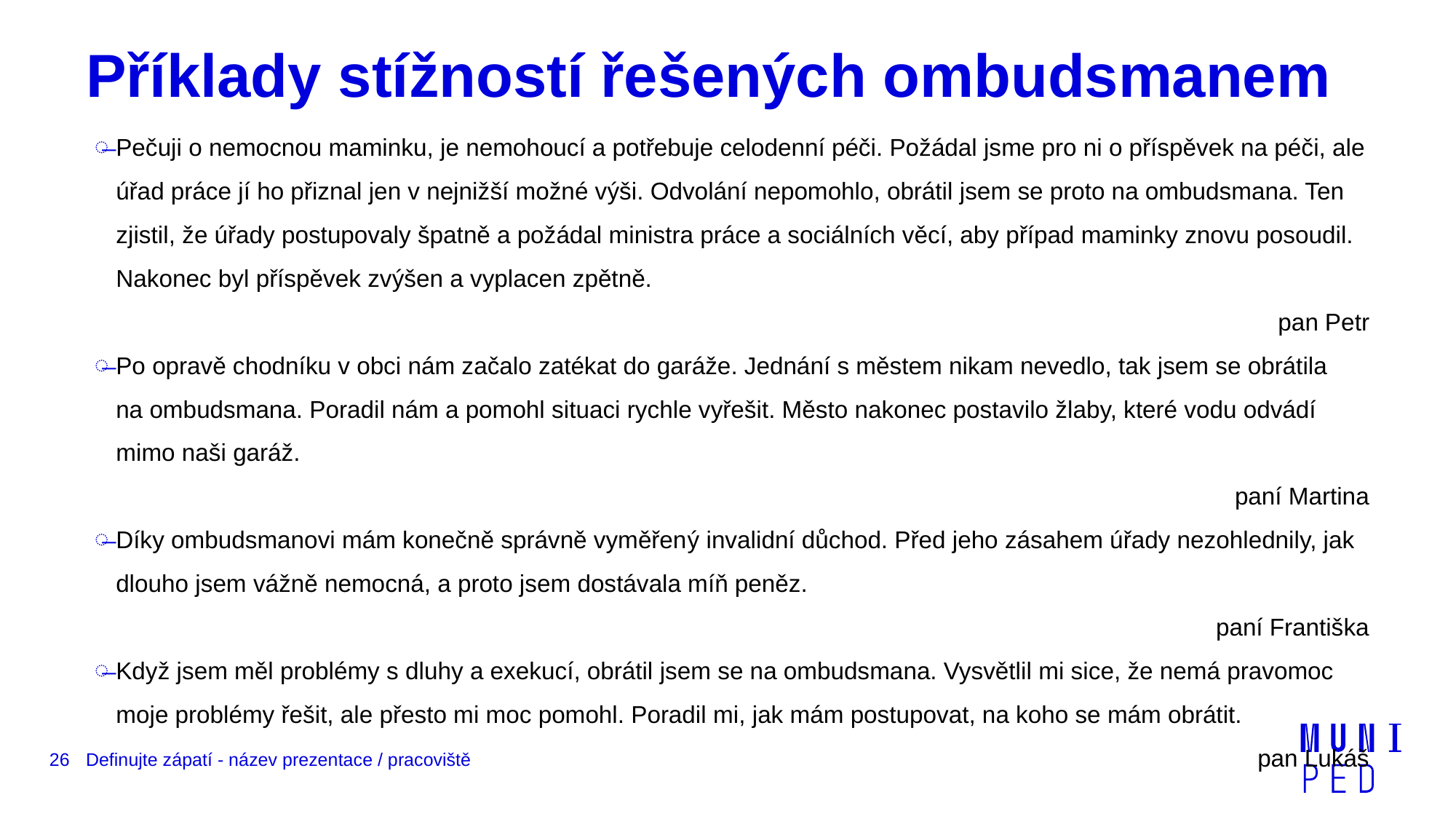

# Příklady stížností řešených ombudsmanem
Pečuji o nemocnou maminku, je nemohoucí a potřebuje celodenní péči. Požádal jsme pro ni o příspěvek na péči, ale úřad práce jí ho přiznal jen v nejnižší možné výši. Odvolání nepomohlo, obrátil jsem se proto na ombudsmana. Ten zjistil, že úřady postupovaly špatně a požádal ministra práce a sociálních věcí, aby případ maminky znovu posoudil. Nakonec byl příspěvek zvýšen a vyplacen zpětně.
pan Petr
Po opravě chodníku v obci nám začalo zatékat do garáže. Jednání s městem nikam nevedlo, tak jsem se obrátila na ombudsmana. Poradil nám a pomohl situaci rychle vyřešit. Město nakonec postavilo žlaby, které vodu odvádí mimo naši garáž.
paní Martina
Díky ombudsmanovi mám konečně správně vyměřený invalidní důchod. Před jeho zásahem úřady nezohlednily, jak dlouho jsem vážně nemocná, a proto jsem dostávala míň peněz.
paní Františka
Když jsem měl problémy s dluhy a exekucí, obrátil jsem se na ombudsmana. Vysvětlil mi sice, že nemá pravomoc moje problémy řešit, ale přesto mi moc pomohl. Poradil mi, jak mám postupovat, na koho se mám obrátit.
pan Lukáš
26
Definujte zápatí - název prezentace / pracoviště